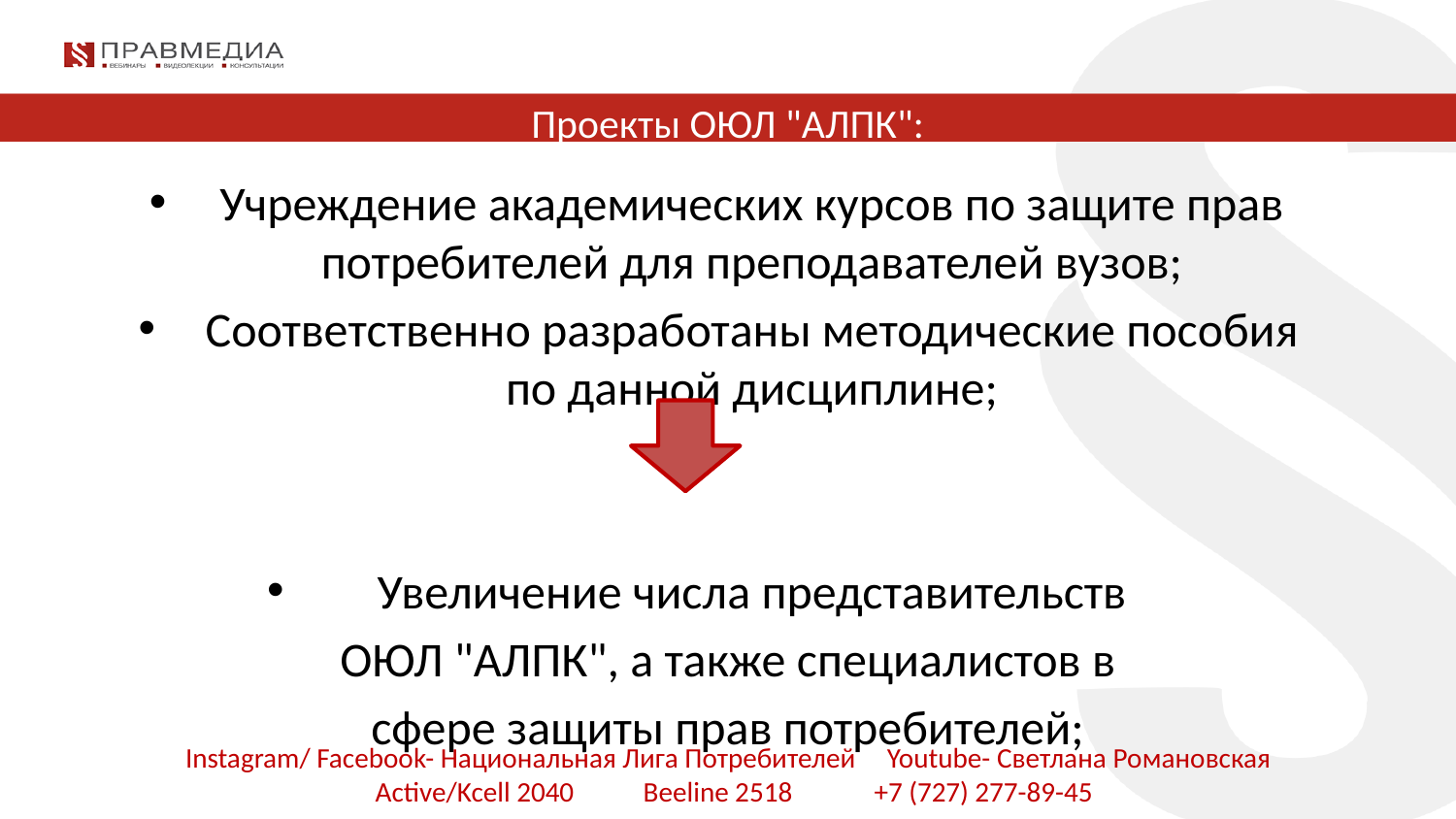

# Проекты ОЮЛ "АЛПК":
Учреждение академических курсов по защите прав потребителей для преподавателей вузов;
Соответственно разработаны методические пособия по данной дисциплине;

Увеличение числа представительств
 ОЮЛ "АЛПК", а также специалистов в
сфере защиты прав потребителей;

Instagram/ Facebook- Национальная Лига Потребителей     Youtube- Светлана Романовская
  Active/Kcell 2040           Beeline 2518             +7 (727) 277-89-45